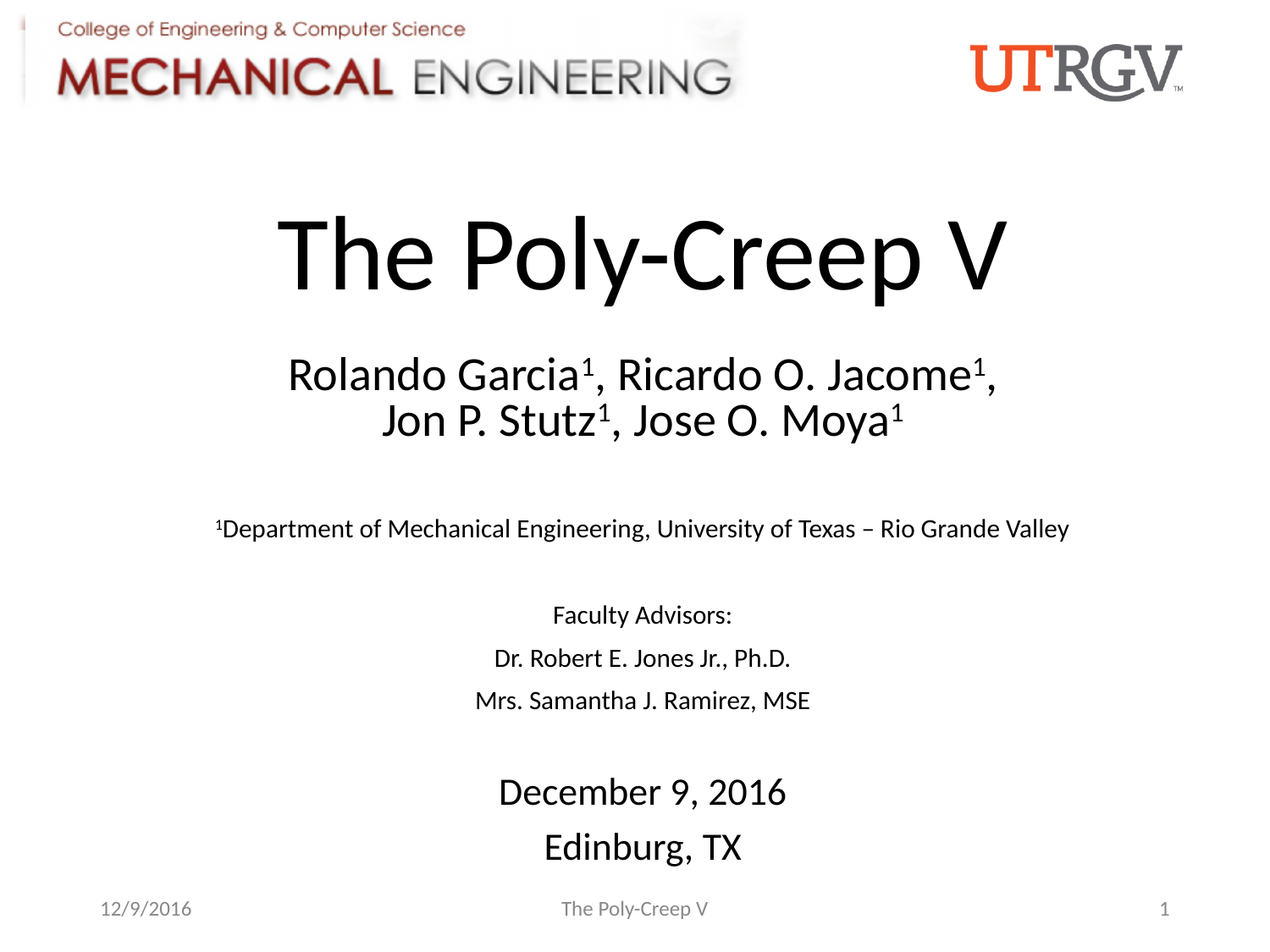

# The Poly-Creep V
Rolando Garcia1, Ricardo O. Jacome1,
Jon P. Stutz1, Jose O. Moya1

1Department of Mechanical Engineering, University of Texas – Rio Grande Valley

Faculty Advisors:
Dr. Robert E. Jones Jr., Ph.D.
Mrs. Samantha J. Ramirez, MSE

December 9, 2016
Edinburg, TX
12/9/2016
The Poly-Creep V
1